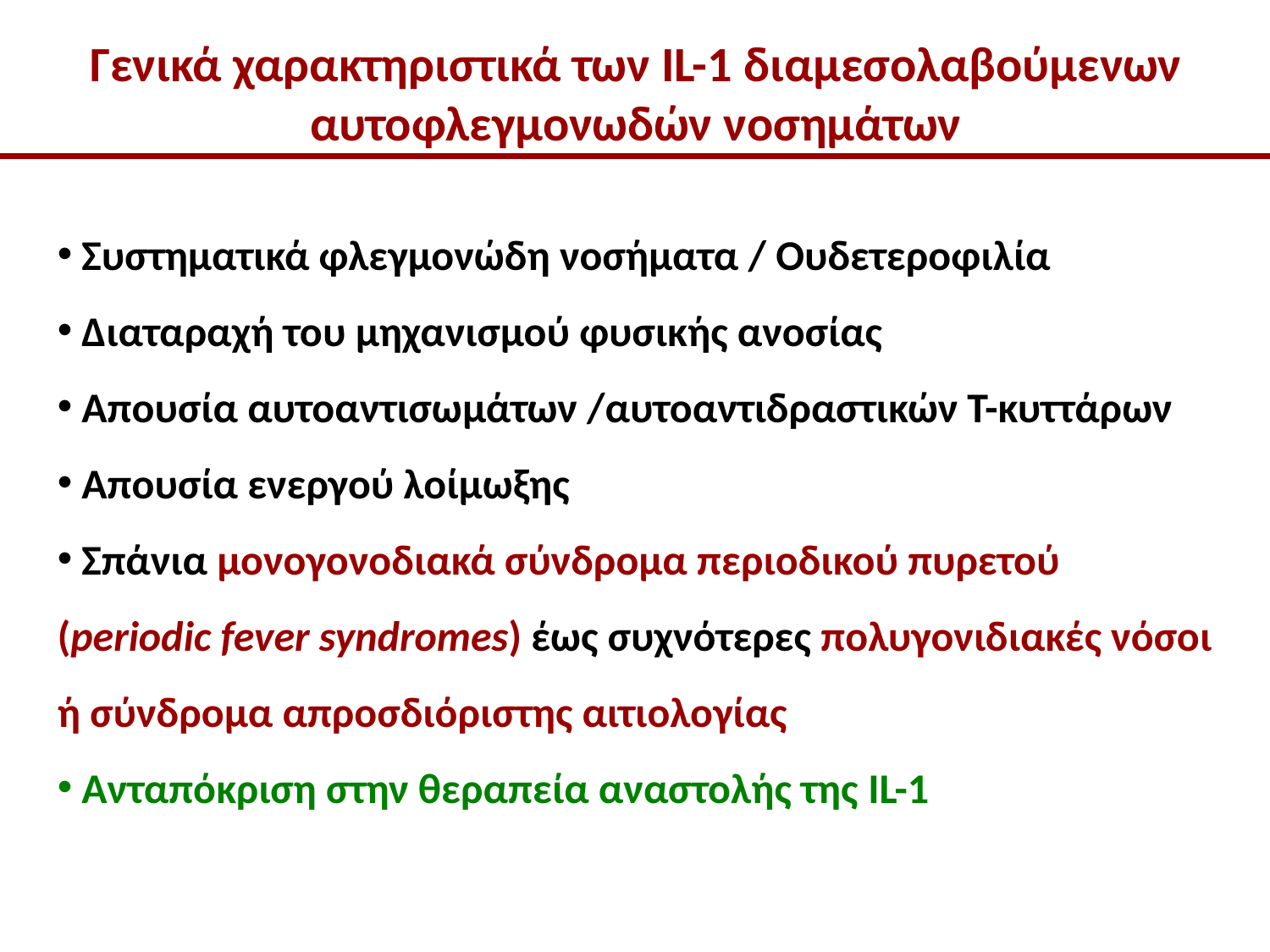

Γενικά χαρακτηριστικά των IL-1 διαμεσολαβούμενων
αυτοφλεγμονωδών νοσημάτων
 Συστηματικά φλεγμονώδη νοσήματα / Ουδετεροφιλία
 Διαταραχή του μηχανισμού φυσικής ανοσίας
 Απουσία αυτοαντισωμάτων /αυτοαντιδραστικών Τ-κυττάρων
 Απουσία ενεργού λοίμωξης
 Σπάνια μονογονοδιακά σύνδρομα περιοδικού πυρετού (periodic fever syndromes) έως συχνότερες πολυγονιδιακές νόσοι ή σύνδρομα απροσδιόριστης αιτιολογίας
 Ανταπόκριση στην θεραπεία αναστολής της IL-1